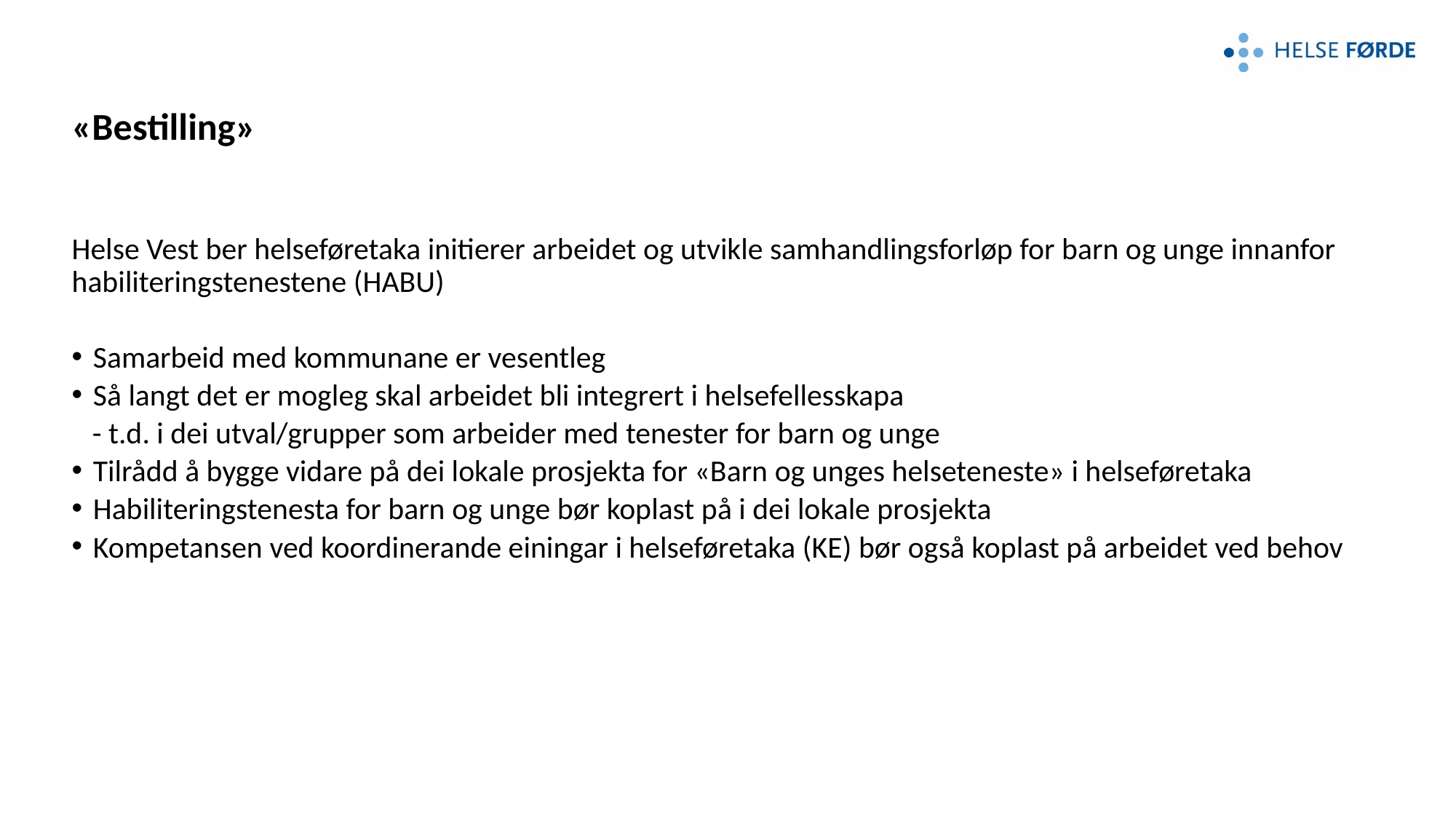

# «Bestilling»
Helse Vest ber helseføretaka initierer arbeidet og utvikle samhandlingsforløp for barn og unge innanfor habiliteringstenestene (HABU)

Samarbeid med kommunane er vesentleg
Så langt det er mogleg skal arbeidet bli integrert i helsefellesskapa
   - t.d. i dei utval/grupper som arbeider med tenester for barn og unge
Tilrådd å bygge vidare på dei lokale prosjekta for «Barn og unges helseteneste» i helseføretaka
Habiliteringstenesta for barn og unge bør koplast på i dei lokale prosjekta
Kompetansen ved koordinerande einingar i helseføretaka (KE) bør også koplast på arbeidet ved behov